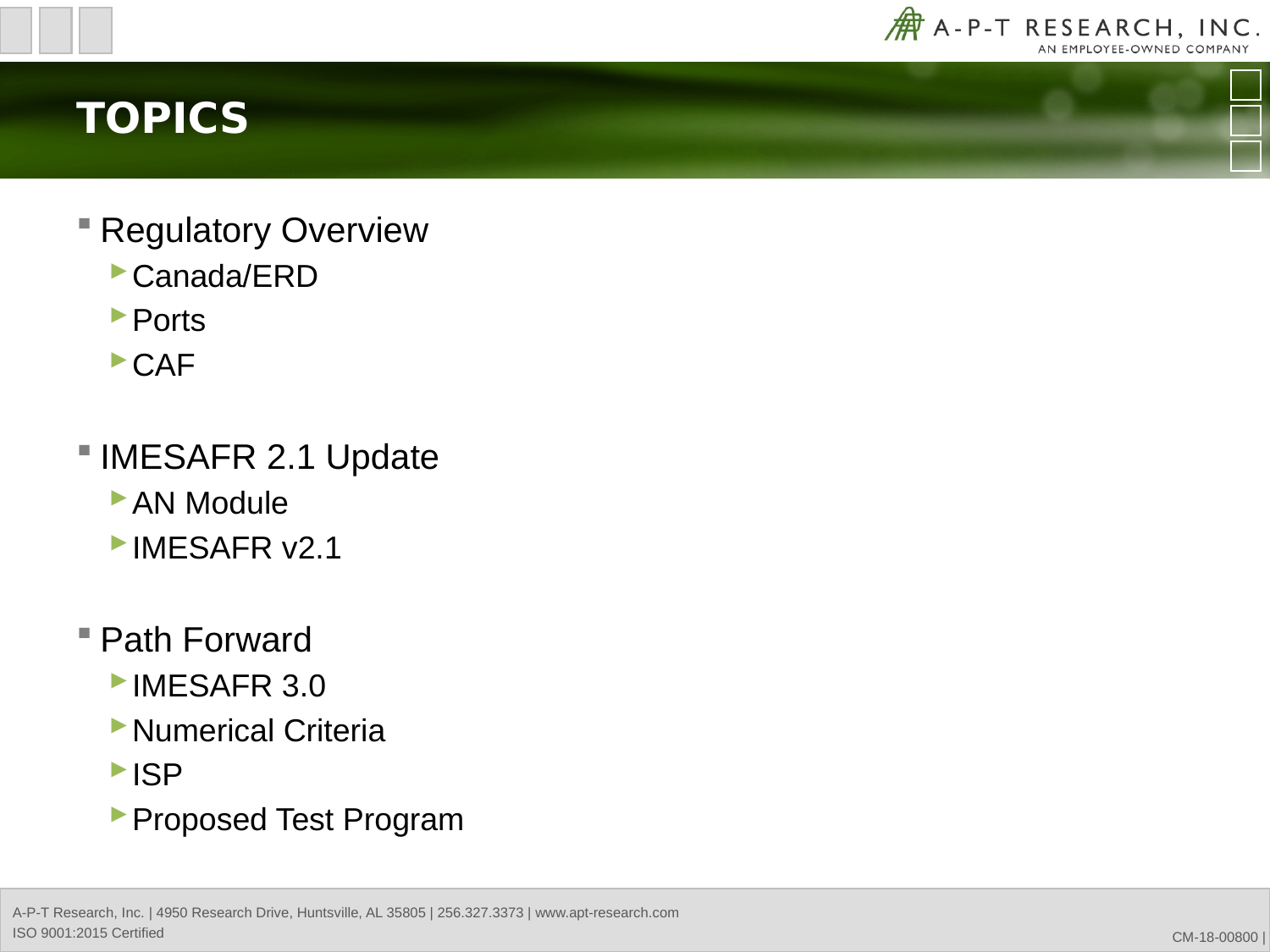

# Topics
Regulatory Overview
Canada/ERD
Ports
CAF

IMESAFR 2.1 Update
AN Module
IMESAFR v2.1

Path Forward
IMESAFR 3.0
Numerical Criteria
ISP
Proposed Test Program